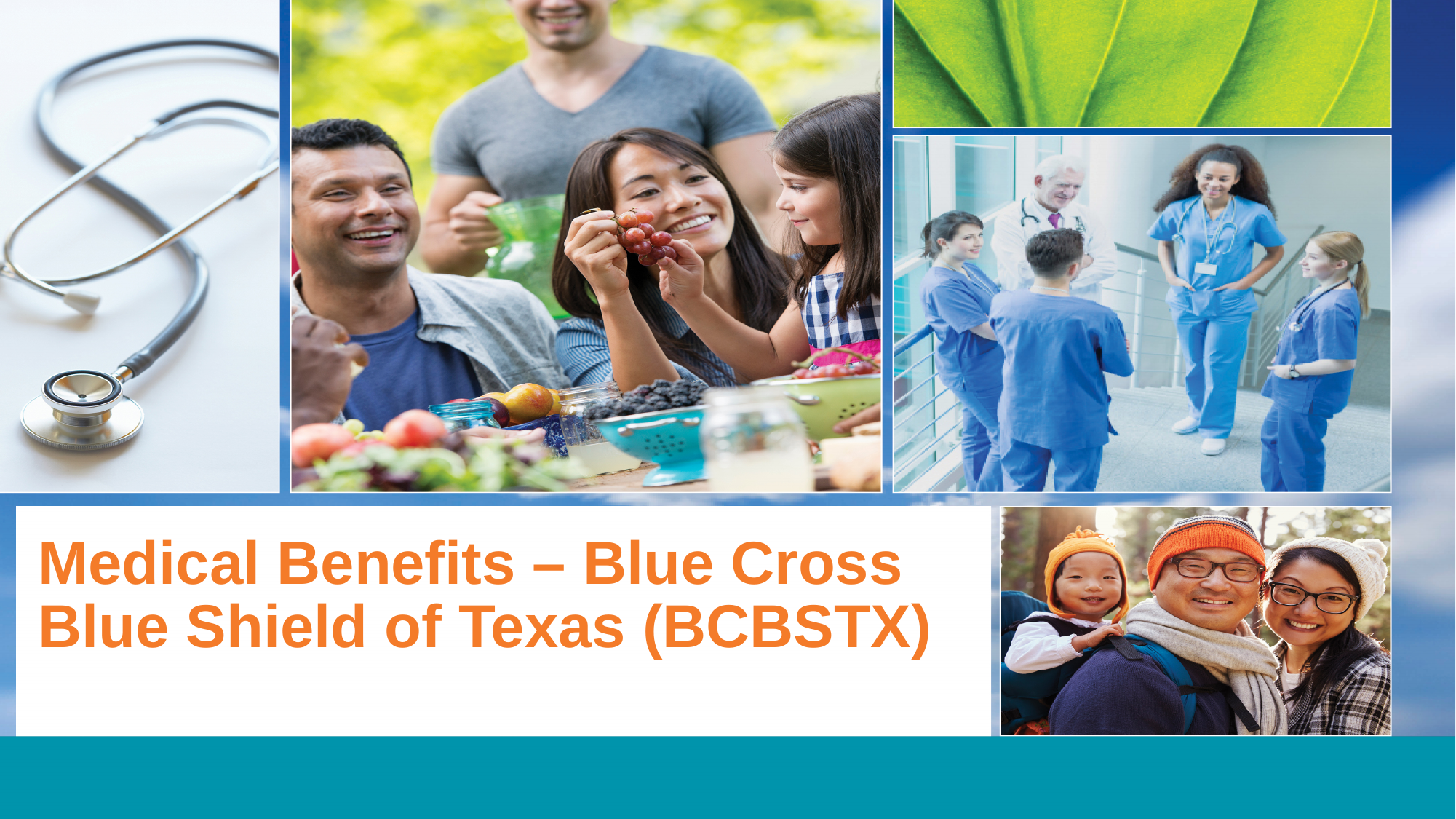

# Medical Benefits – Blue Cross Blue Shield of Texas (BCBSTX)